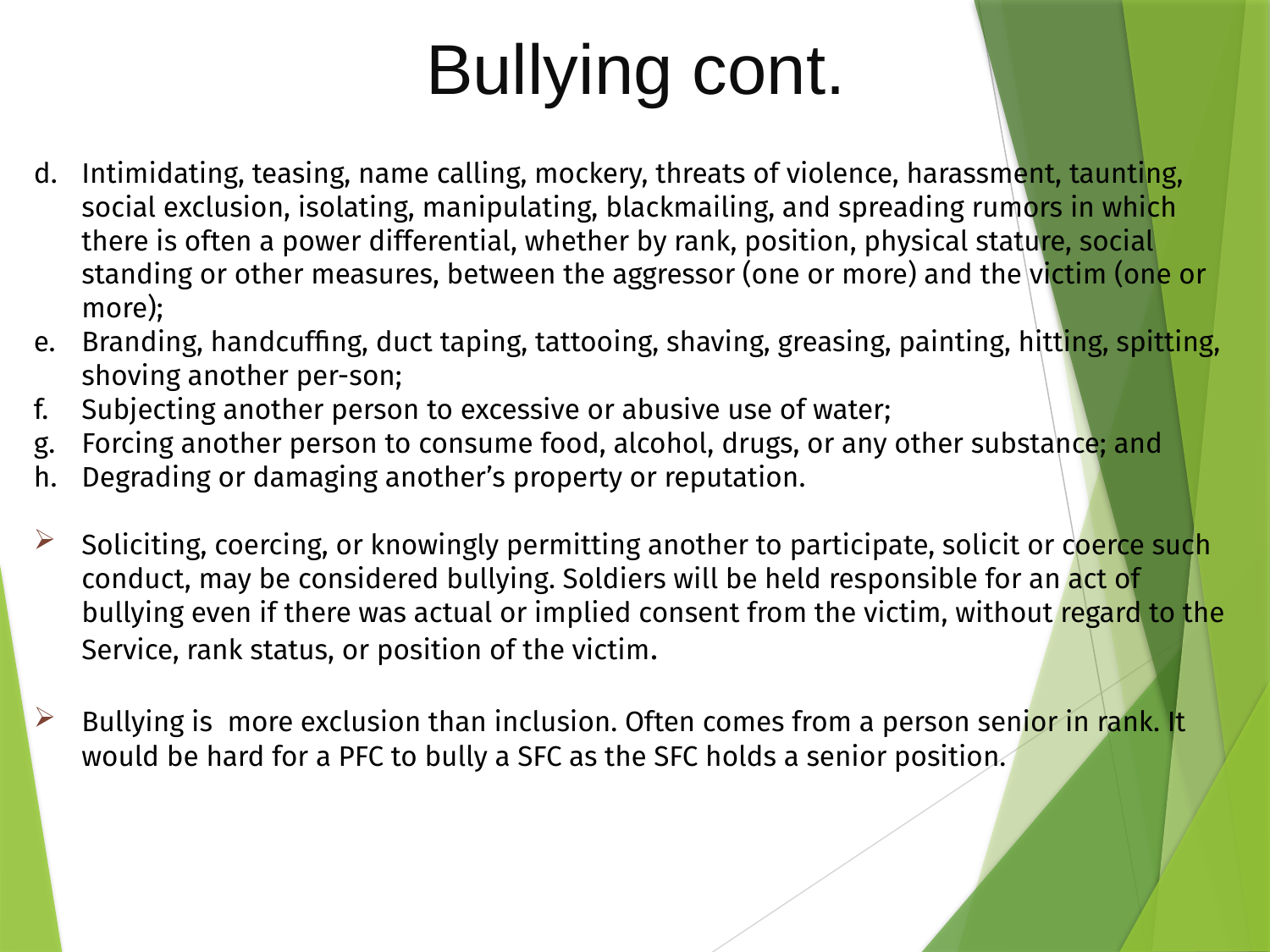

Bullying cont.
Intimidating, teasing, name calling, mockery, threats of violence, harassment, taunting, social exclusion, isolating, manipulating, blackmailing, and spreading rumors in which there is often a power differential, whether by rank, position, physical stature, social standing or other measures, between the aggressor (one or more) and the victim (one or more);
Branding, handcuffing, duct taping, tattooing, shaving, greasing, painting, hitting, spitting, shoving another per-son;
Subjecting another person to excessive or abusive use of water;
Forcing another person to consume food, alcohol, drugs, or any other substance; and
Degrading or damaging another’s property or reputation.

Soliciting, coercing, or knowingly permitting another to participate, solicit or coerce such conduct, may be considered bullying. Soldiers will be held responsible for an act of bullying even if there was actual or implied consent from the victim, without regard to the Service, rank status, or position of the victim.

Bullying is  more exclusion than inclusion. Often comes from a person senior in rank. It would be hard for a PFC to bully a SFC as the SFC holds a senior position.

days
days
days
days
days